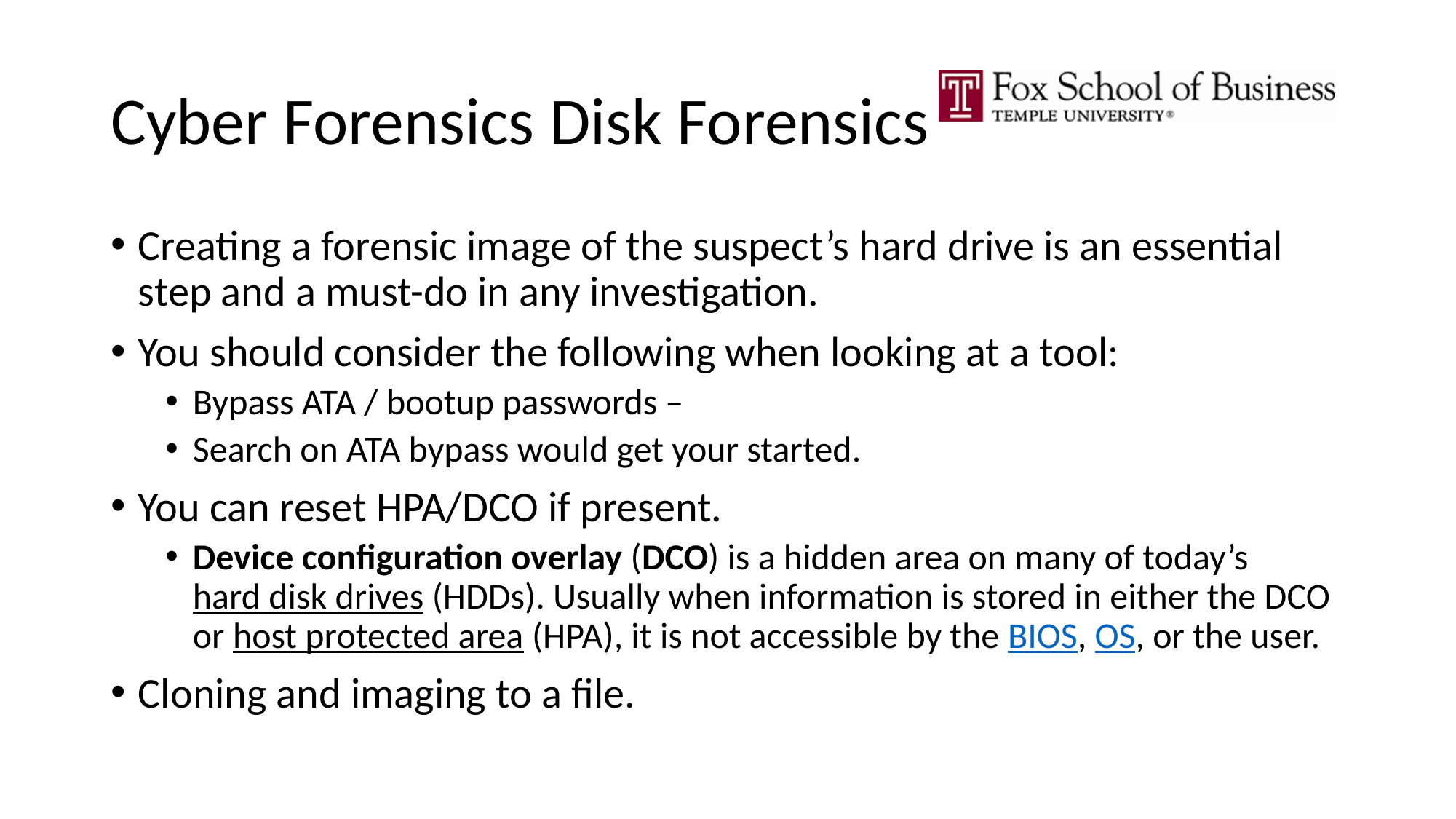

# Cyber Forensics Disk Forensics
Creating a forensic image of the suspect’s hard drive is an essential step and a must-do in any investigation.
You should consider the following when looking at a tool:
Bypass ATA / bootup passwords –
Search on ATA bypass would get your started.
You can reset HPA/DCO if present.
Device configuration overlay (DCO) is a hidden area on many of today’s hard disk drives (HDDs). Usually when information is stored in either the DCO or host protected area (HPA), it is not accessible by the BIOS, OS, or the user.
Cloning and imaging to a file.